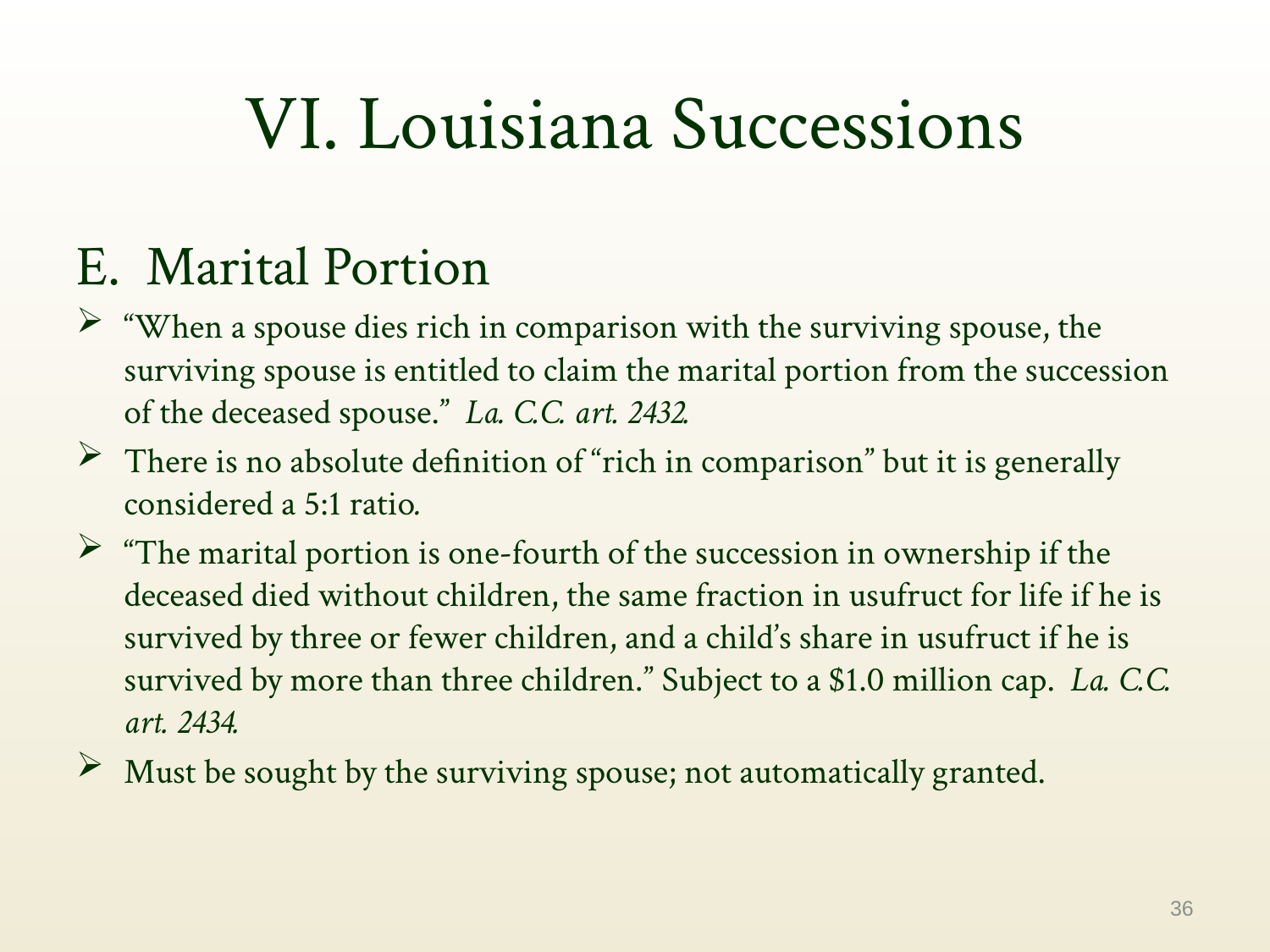

# VI. Louisiana Successions
E.  Marital Portion
“When a spouse dies rich in comparison with the surviving spouse, the surviving spouse is entitled to claim the marital portion from the succession of the deceased spouse.”  La. C.C. art. 2432.
There is no absolute definition of “rich in comparison” but it is generally considered a 5:1 ratio.
“The marital portion is one-fourth of the succession in ownership if the deceased died without children, the same fraction in usufruct for life if he is survived by three or fewer children, and a child’s share in usufruct if he is survived by more than three children.” Subject to a $1.0 million cap.  La. C.C. art. 2434.
Must be sought by the surviving spouse; not automatically granted.

36